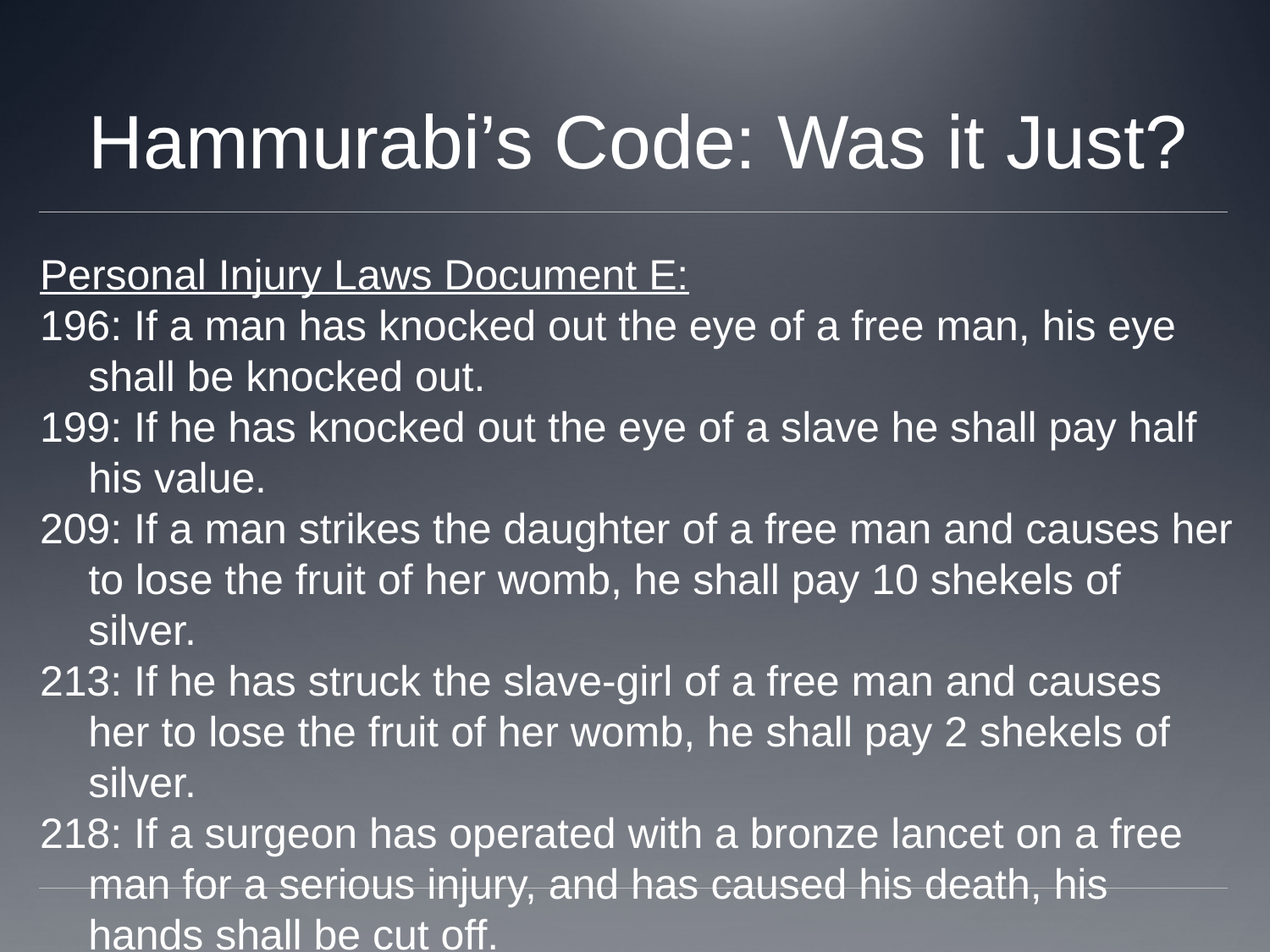

# Hammurabi’s Code: Was it Just?
Personal Injury Laws Document E:
196: If a man has knocked out the eye of a free man, his eye shall be knocked out.
199: If he has knocked out the eye of a slave he shall pay half his value.
209: If a man strikes the daughter of a free man and causes her to lose the fruit of her womb, he shall pay 10 shekels of silver.
213: If he has struck the slave-girl of a free man and causes her to lose the fruit of her womb, he shall pay 2 shekels of silver.
218: If a surgeon has operated with a bronze lancet on a free man for a serious injury, and has caused his death, his hands shall be cut off.